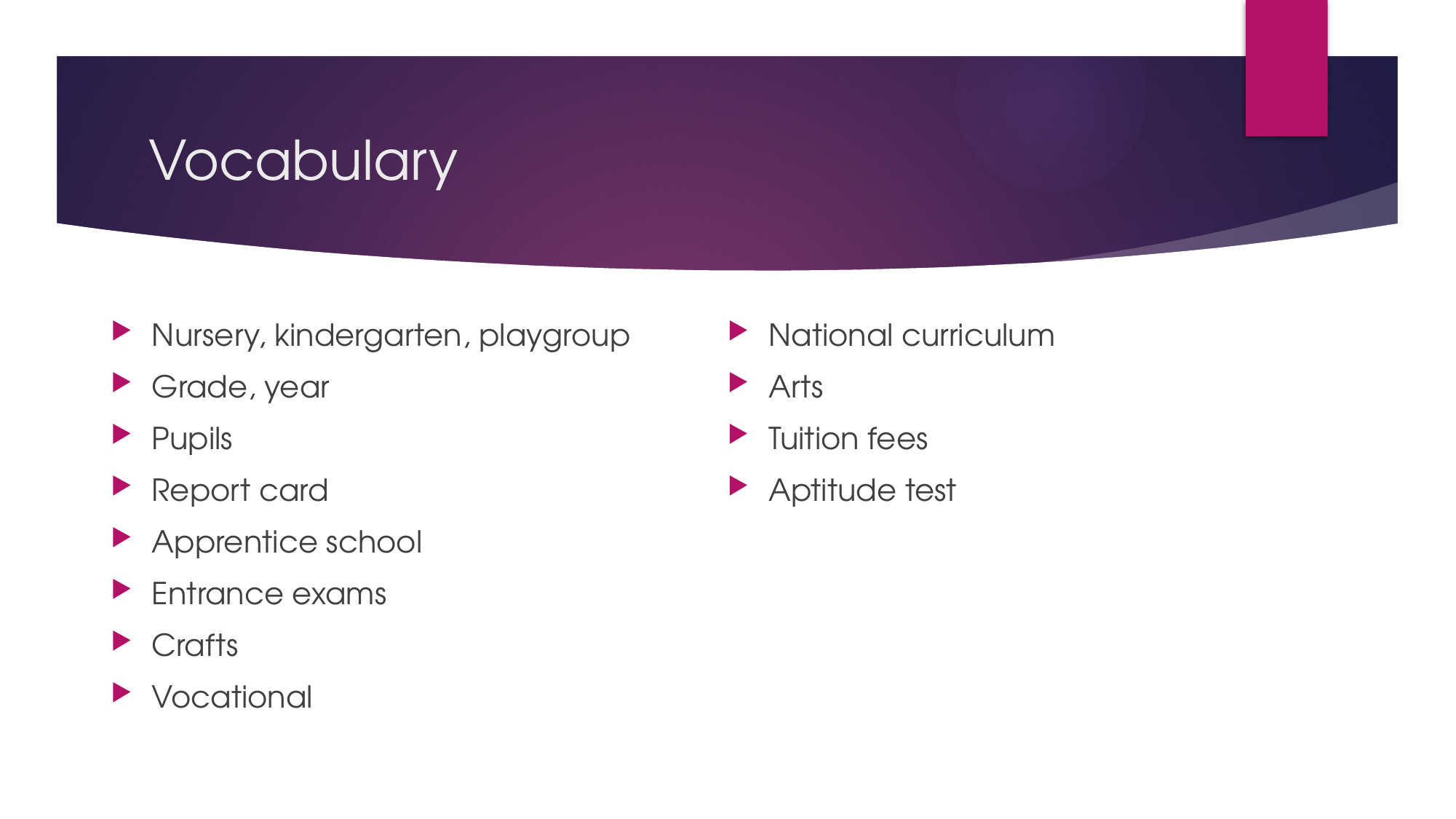

# Vocabulary
Nursery, kindergarten, playgroup
Grade, year
Pupils
Report card
Apprentice school
Entrance exams
Crafts
Vocational
National curriculum
Arts
Tuition fees
Aptitude test